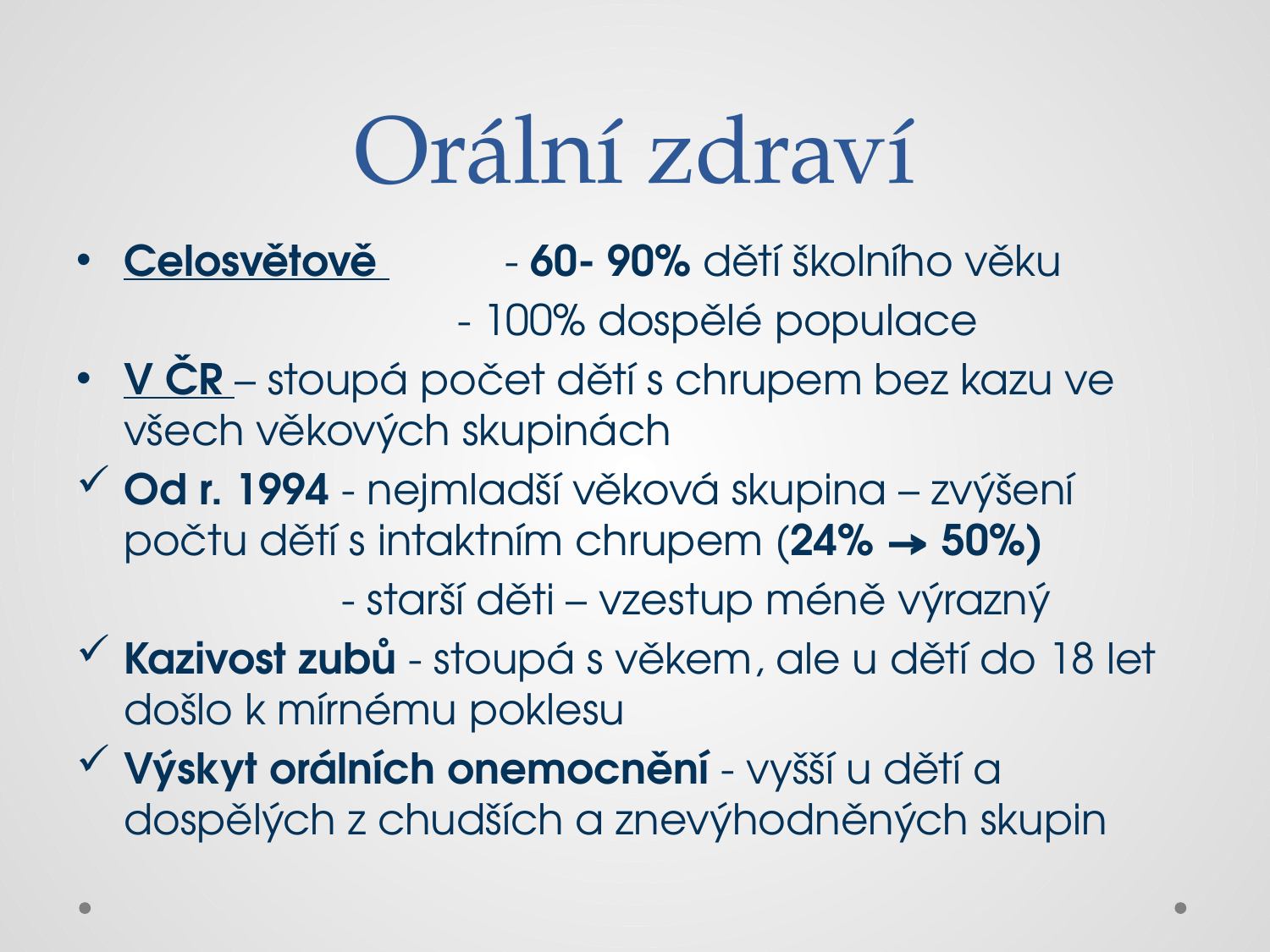

# Orální zdraví
Celosvětově 	- 60- 90% dětí školního věku
		 	- 100% dospělé populace
V ČR – stoupá počet dětí s chrupem bez kazu ve všech věkových skupinách
Od r. 1994 - nejmladší věková skupina – zvýšení počtu dětí s intaktním chrupem (24% → 50%)
		 - starší děti – vzestup méně výrazný
Kazivost zubů - stoupá s věkem, ale u dětí do 18 let došlo k mírnému poklesu
Výskyt orálních onemocnění - vyšší u dětí a dospělých z chudších a znevýhodněných skupin